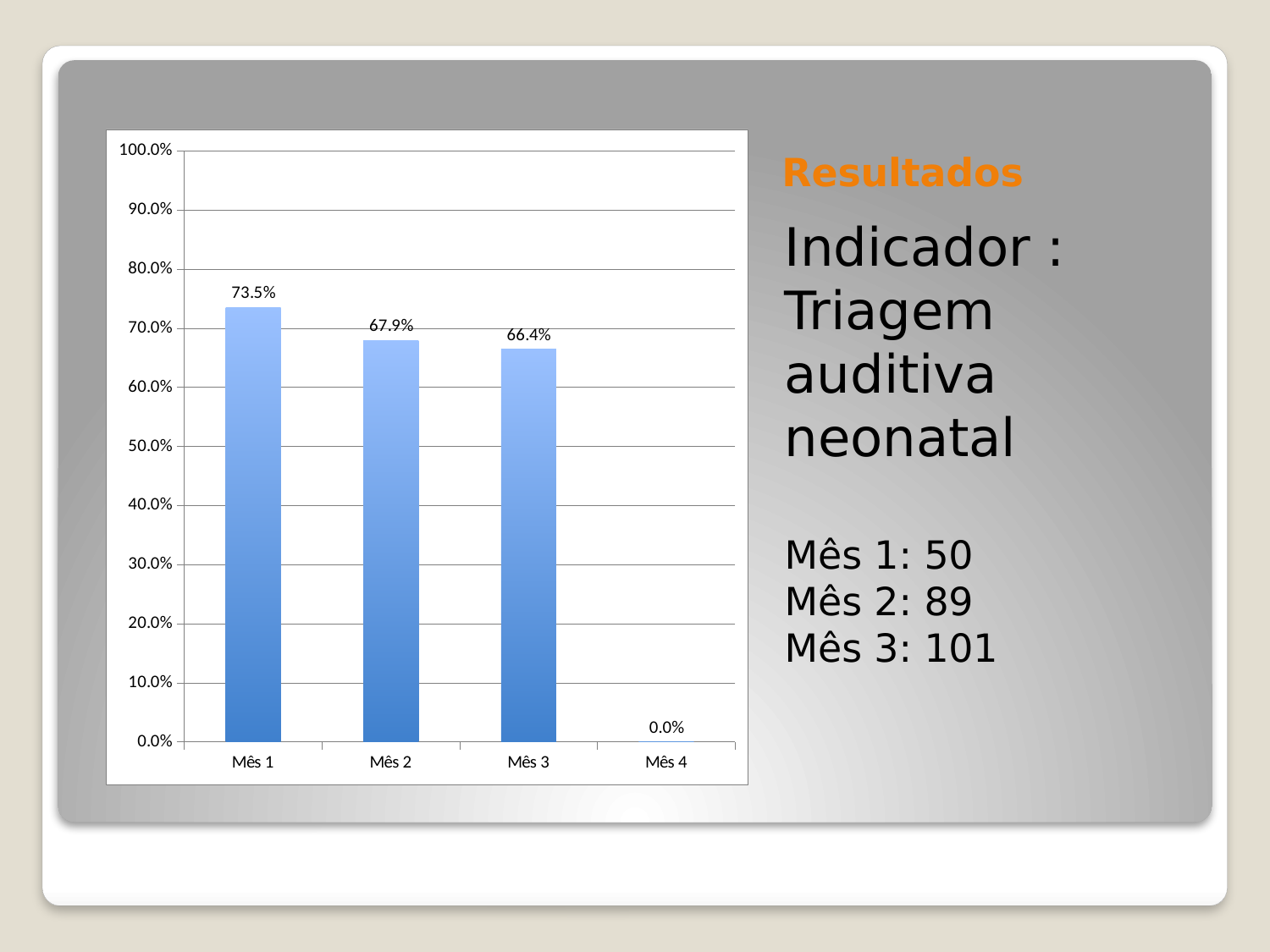

# Resultados

### Chart

| Category | Proporção de crianças com triagem auditiva |
|---|---|
| Mês 1 | 0.7352941176470589 |
| Mês 2 | 0.6793893129770993 |
| Mês 3 | 0.6644736842105263 |
| Mês 4 | 0.0 |
Indicador : Triagem auditiva neonatal

Mês 1: 50
Mês 2: 89
Mês 3: 101